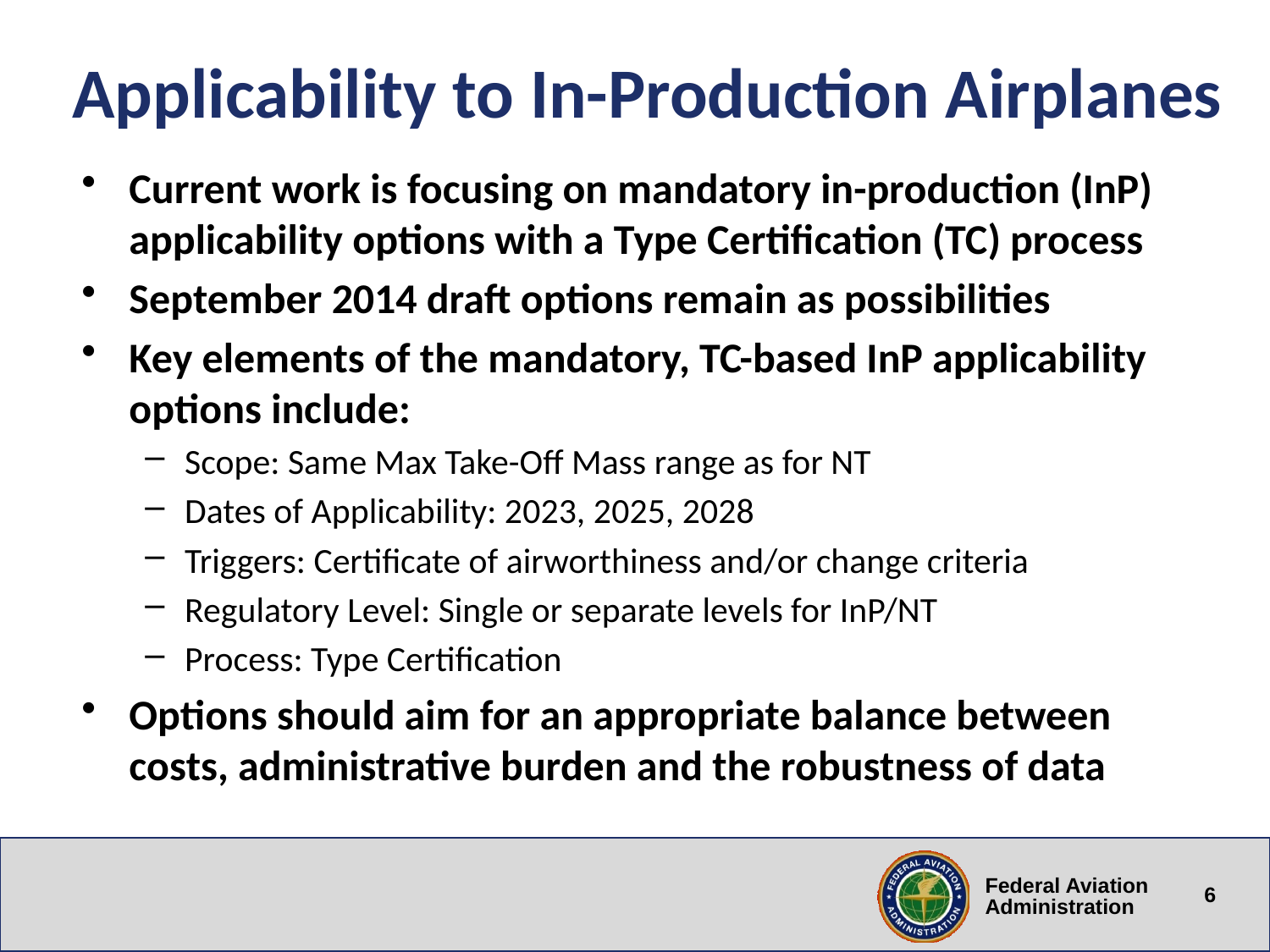

# Applicability to In-Production Airplanes
Current work is focusing on mandatory in-production (InP) applicability options with a Type Certification (TC) process
September 2014 draft options remain as possibilities
Key elements of the mandatory, TC-based InP applicability options include:
Scope: Same Max Take-Off Mass range as for NT
Dates of Applicability: 2023, 2025, 2028
Triggers: Certificate of airworthiness and/or change criteria
Regulatory Level: Single or separate levels for InP/NT
Process: Type Certification
Options should aim for an appropriate balance between costs, administrative burden and the robustness of data